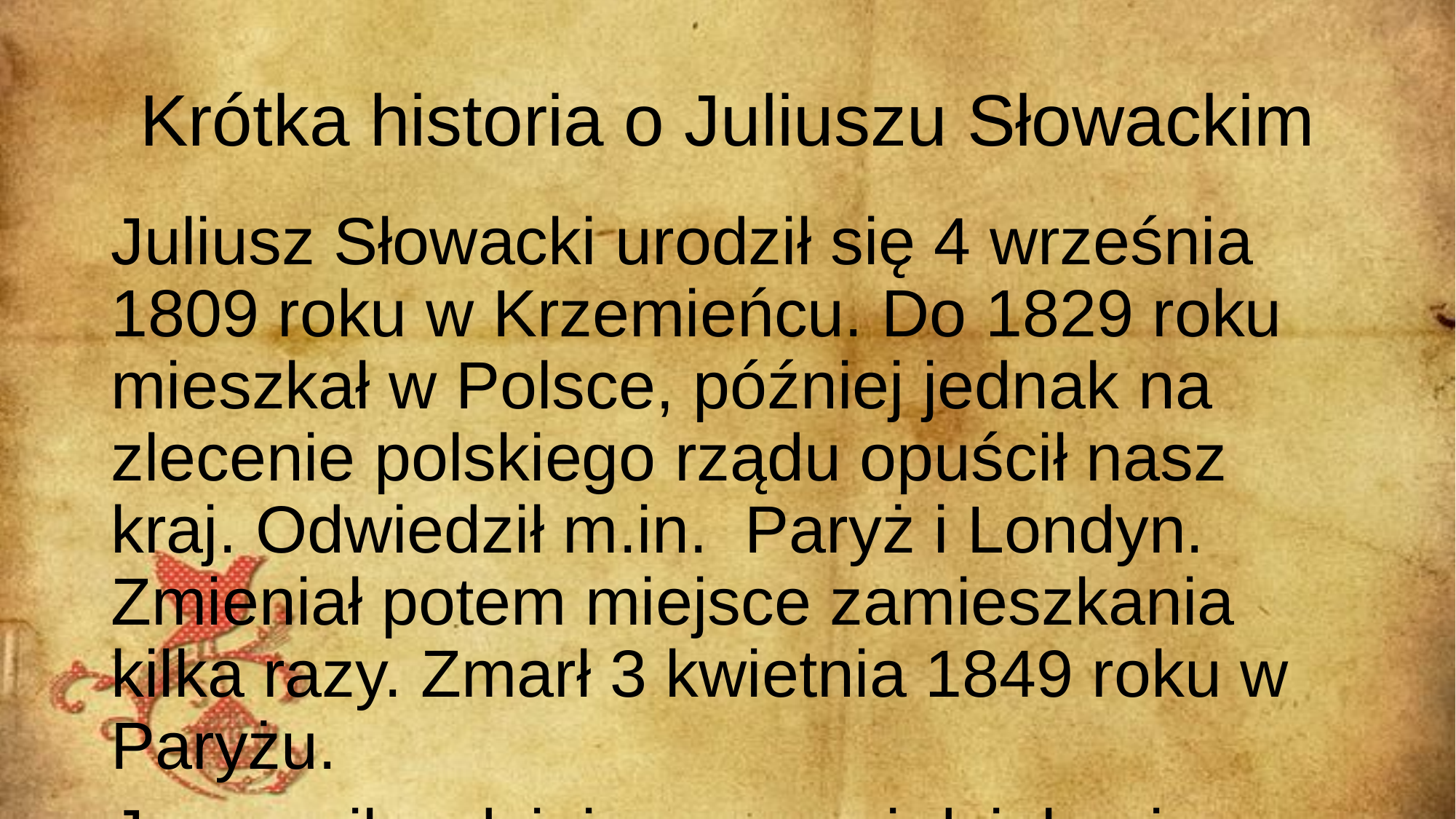

# Krótka historia o Juliuszu Słowackim
Juliusz Słowacki urodził się 4 września 1809 roku w Krzemieńcu. Do 1829 roku mieszkał w Polsce, później jednak na zlecenie polskiego rządu opuścił nasz kraj. Odwiedził m.in.  Paryż i Londyn. Zmieniał potem miejsce zamieszkania kilka razy. Zmarł 3 kwietnia 1849 roku w Paryżu.
Jego najbardziej uznanymi dziełami są: ,,Balladyna”, ,,Kordian” oraz ,,Beniowski”.